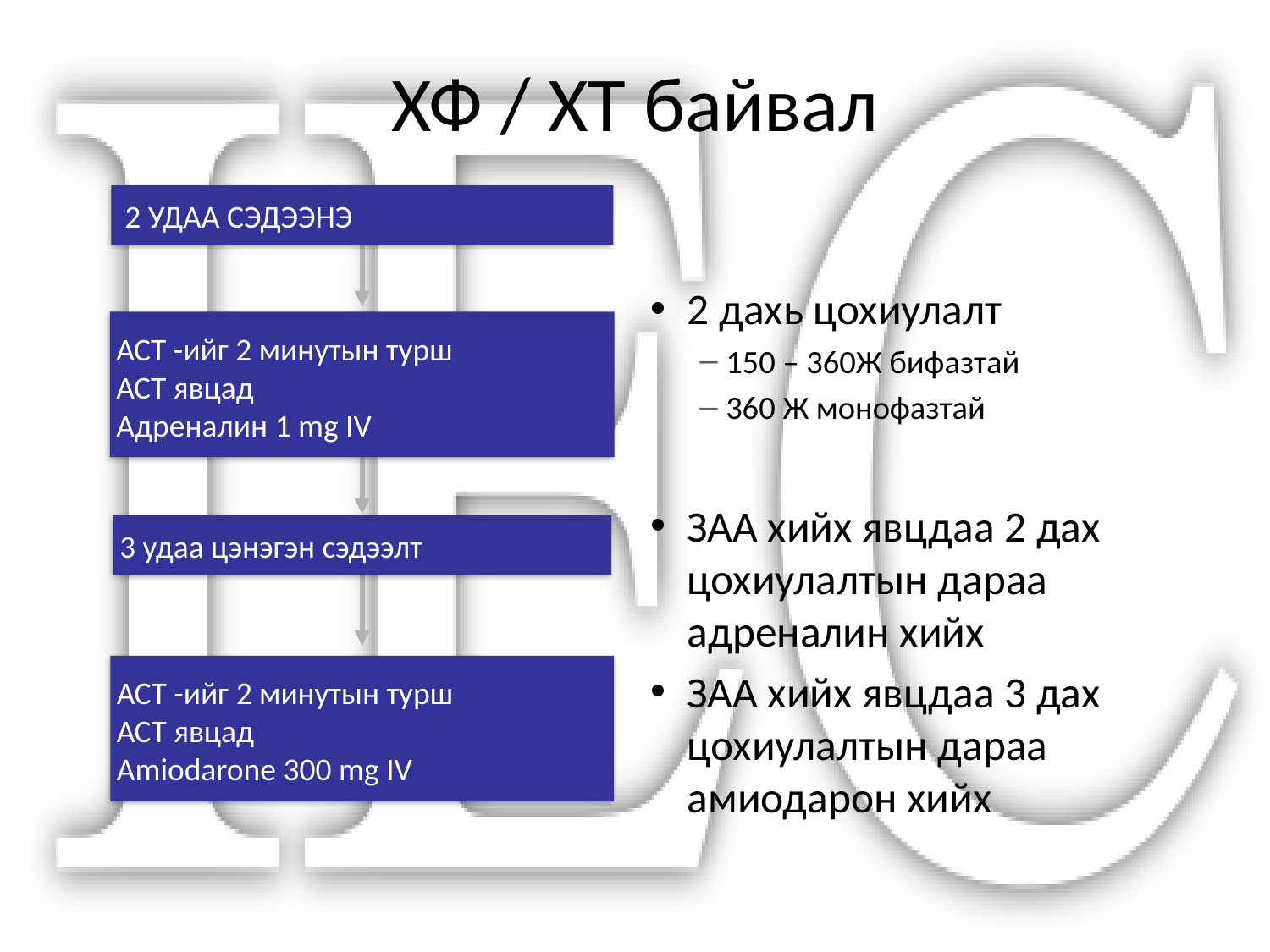

# ХФ / ХТ байвал

 2 УДАА СЭДЭЭНЭ

2 дахь цохиулалт
150 – 360Ж бифазтай
360 Ж монофазтай

ЗАА хийх явцдаа 2 дах цохиулалтын дараа адреналин хийх
ЗАА хийх явцдаа 3 дах цохиулалтын дараа амиодарон хийх

АСТ -ийг 2 минутын турш
АСТ явцад
Адреналин 1 mg IV

3 удаа цэнэгэн сэдээлт

АСТ -ийг 2 минутын турш
АСТ явцад
Amiodarone 300 mg IV